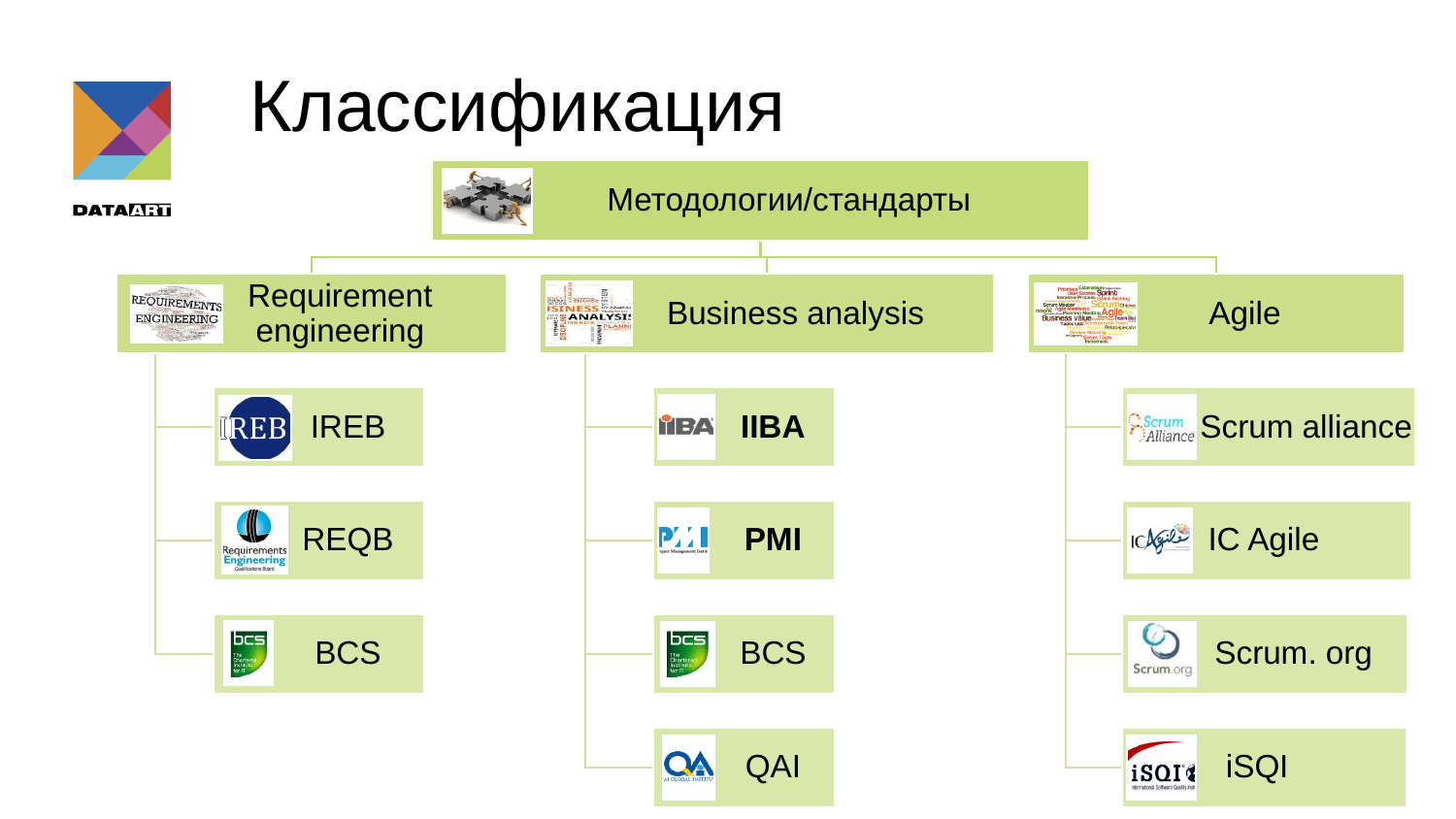

# Классификация
Методологии/стандарты
Requirement engineering
IREB
REQB
BCS
Business analysis
IIBA
PMI
BCS
QAI
Agile
  Scrum alliance
   IC Agile
Scrum. org
     iSQI